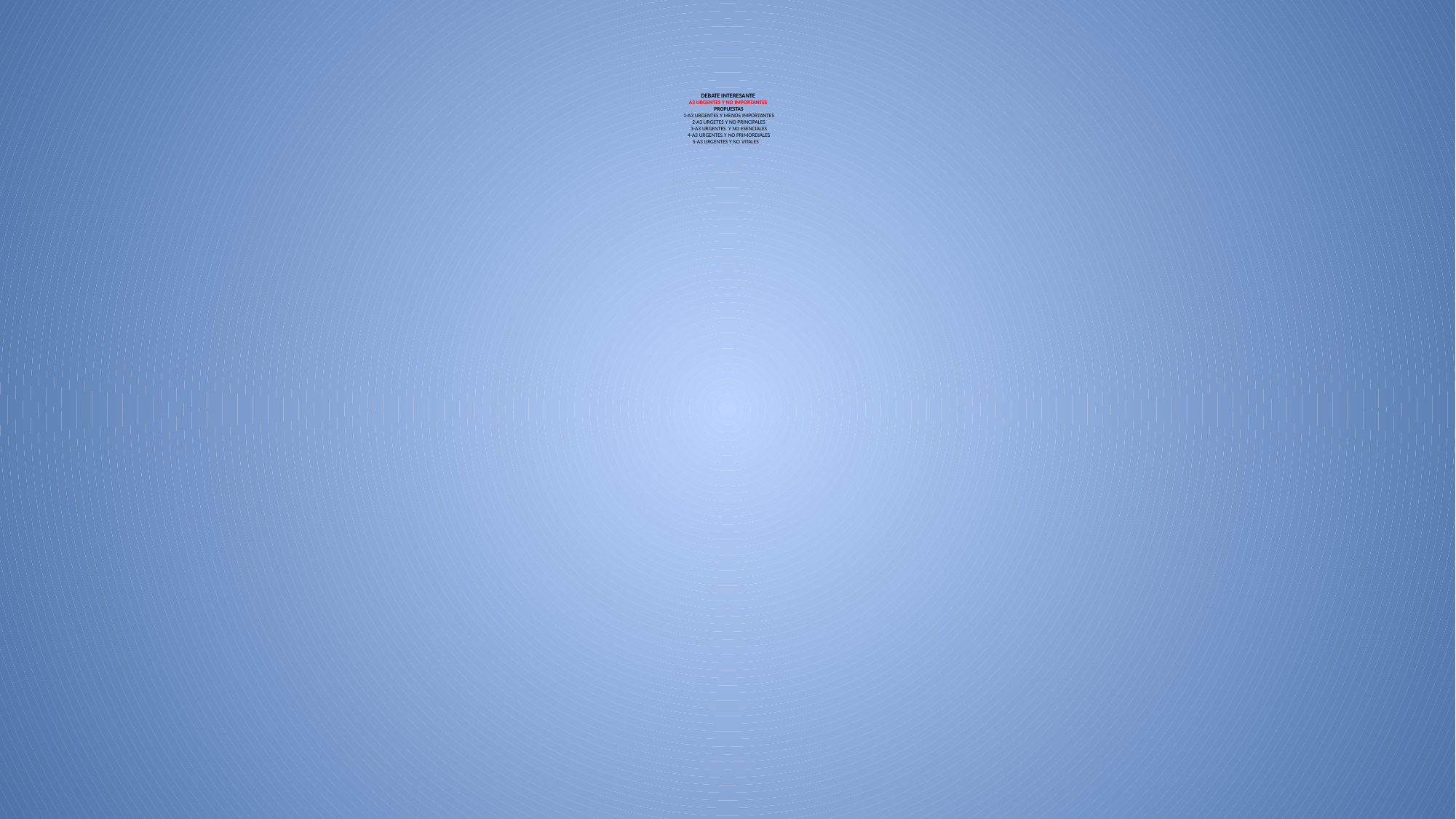

# DEBATE INTERESANTE A3 URGENTES Y NO IMPORTANTES PROPUESTAS 1-A3 URGENTES Y MENOS IMPORTANTES 2-A3 URGETES Y NO PRINCIPALES 3-A3 URGENTES  Y NO ESENCIALES 4-A3 URGENTES Y NO PRIMORDIALES 5-A3 URGENTES Y NO VITALES